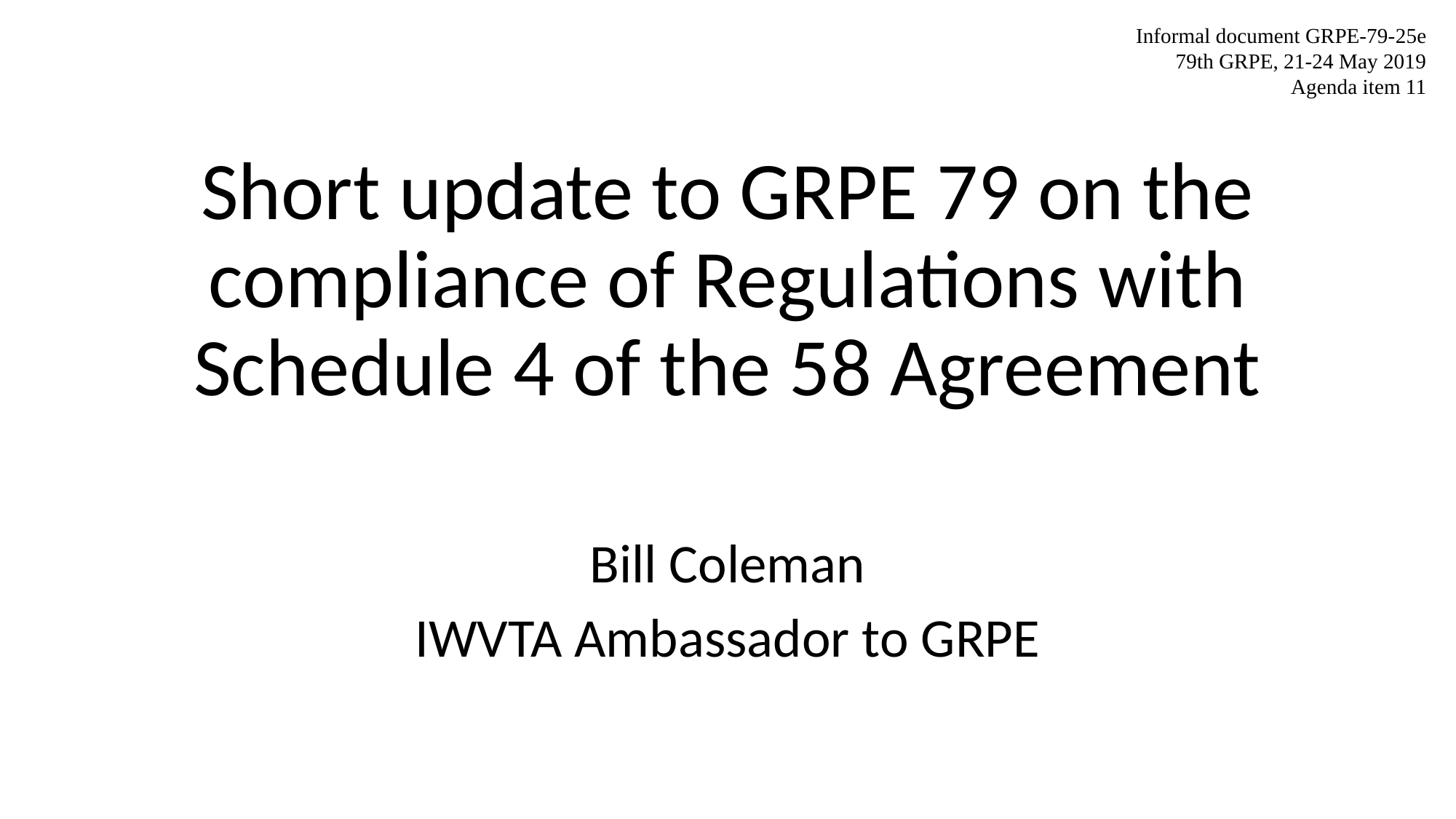

Informal document GRPE-79-25e
79th GRPE, 21-24 May 2019
Agenda item 11
# Short update to GRPE 79 on the compliance of Regulations with Schedule 4 of the 58 Agreement
Bill Coleman
IWVTA Ambassador to GRPE